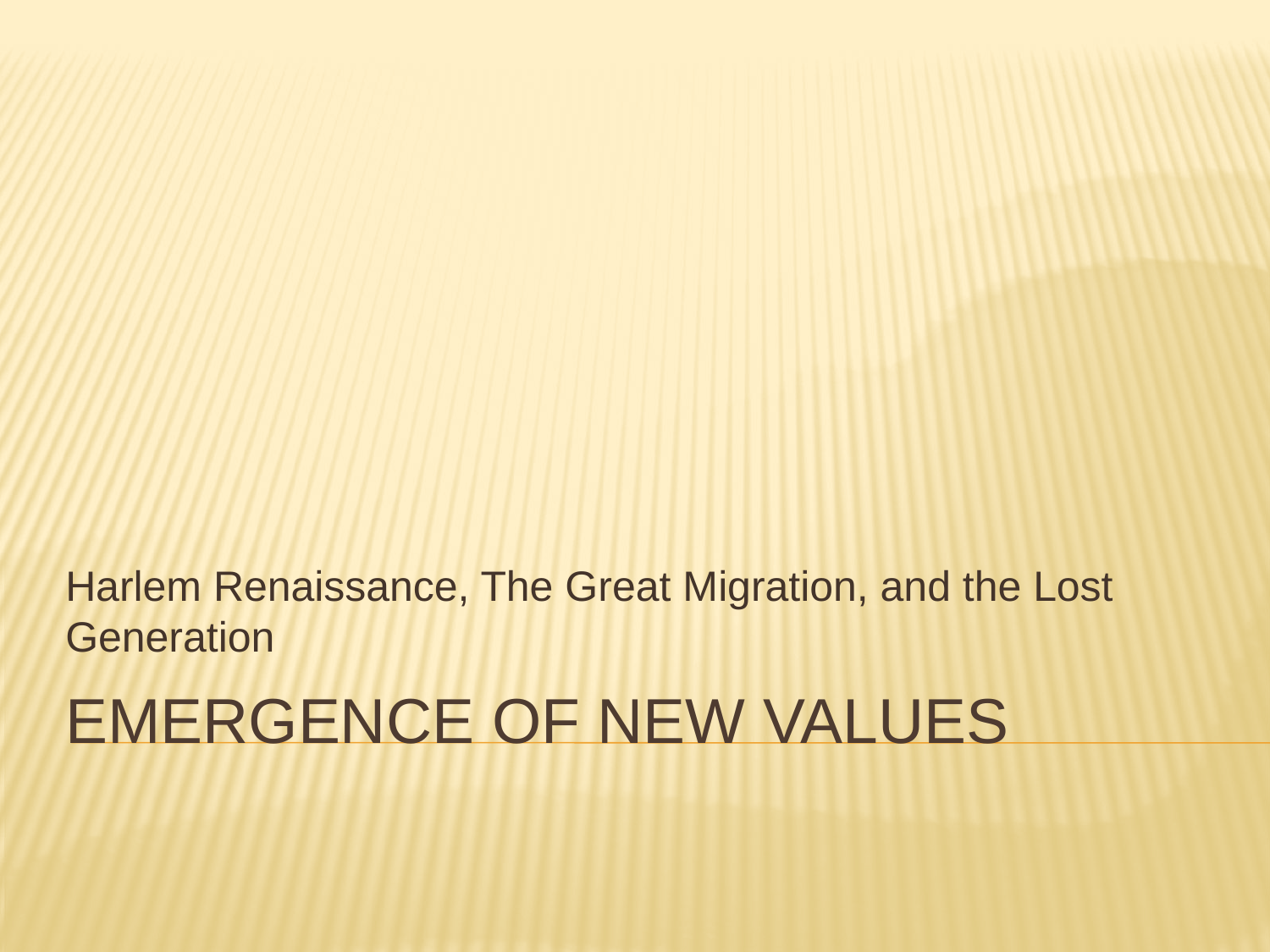

Harlem Renaissance, The Great Migration, and the Lost Generation
# Emergence of New values